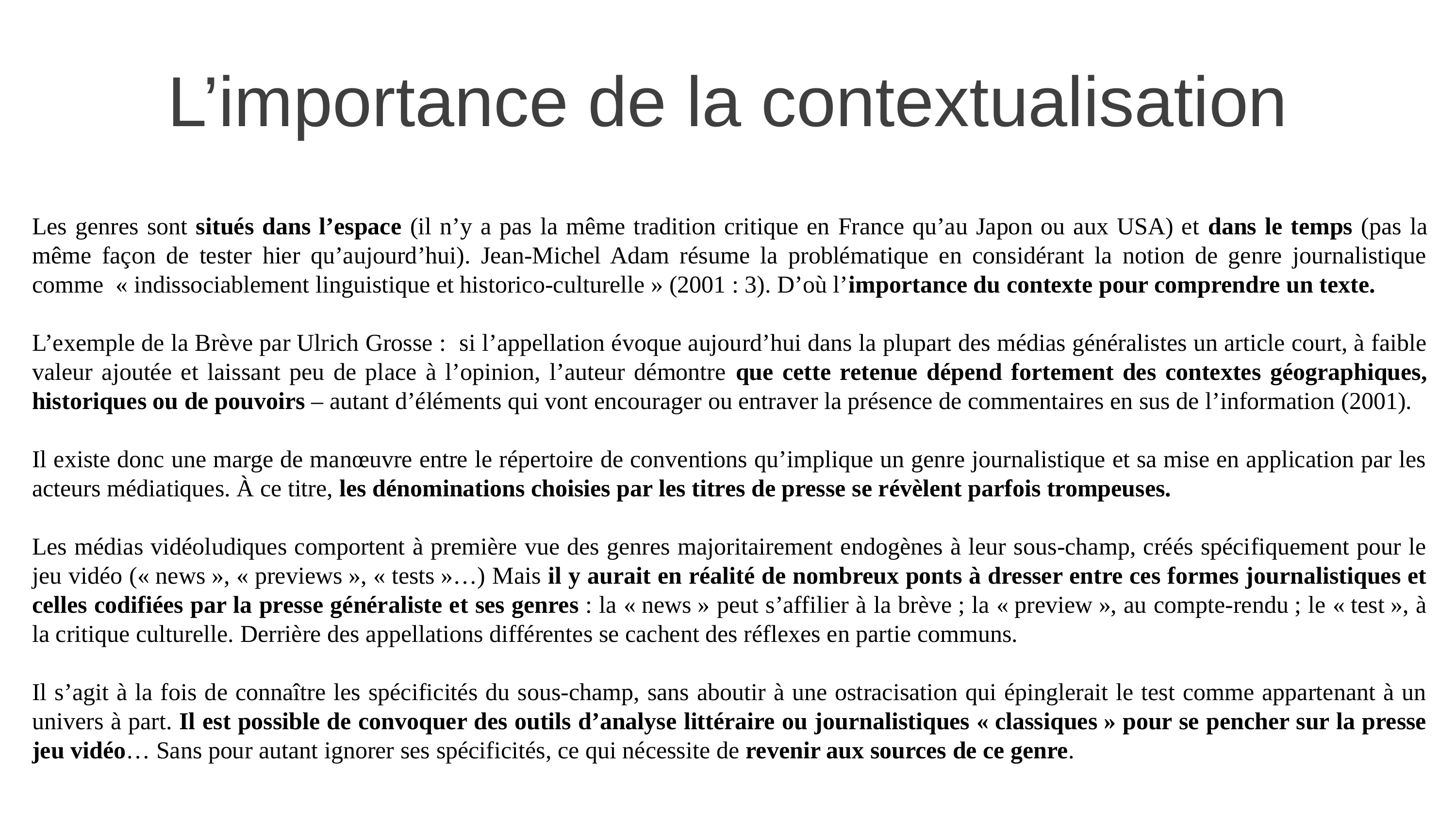

L’importance de la contextualisation
Les genres sont situés dans l’espace (il n’y a pas la même tradition critique en France qu’au Japon ou aux USA) et dans le temps (pas la même façon de tester hier qu’aujourd’hui). Jean-Michel Adam résume la problématique en considérant la notion de genre journalistique comme  « indissociablement linguistique et historico-culturelle » (2001 : 3). D’où l’importance du contexte pour comprendre un texte.

L’exemple de la Brève par Ulrich Grosse :  si l’appellation évoque aujourd’hui dans la plupart des médias généralistes un article court, à faible valeur ajoutée et laissant peu de place à l’opinion, l’auteur démontre que cette retenue dépend fortement des contextes géographiques, historiques ou de pouvoirs – autant d’éléments qui vont encourager ou entraver la présence de commentaires en sus de l’information (2001).

Il existe donc une marge de manœuvre entre le répertoire de conventions qu’implique un genre journalistique et sa mise en application par les acteurs médiatiques. À ce titre, les dénominations choisies par les titres de presse se révèlent parfois trompeuses.

Les médias vidéoludiques comportent à première vue des genres majoritairement endogènes à leur sous-champ, créés spécifiquement pour le jeu vidéo (« news », « previews », « tests »…) Mais il y aurait en réalité de nombreux ponts à dresser entre ces formes journalistiques et celles codifiées par la presse généraliste et ses genres : la « news » peut s’affilier à la brève ; la « preview », au compte-rendu ; le « test », à la critique culturelle. Derrière des appellations différentes se cachent des réflexes en partie communs.

Il s’agit à la fois de connaître les spécificités du sous-champ, sans aboutir à une ostracisation qui épinglerait le test comme appartenant à un univers à part. Il est possible de convoquer des outils d’analyse littéraire ou journalistiques « classiques » pour se pencher sur la presse jeu vidéo… Sans pour autant ignorer ses spécificités, ce qui nécessite de revenir aux sources de ce genre.